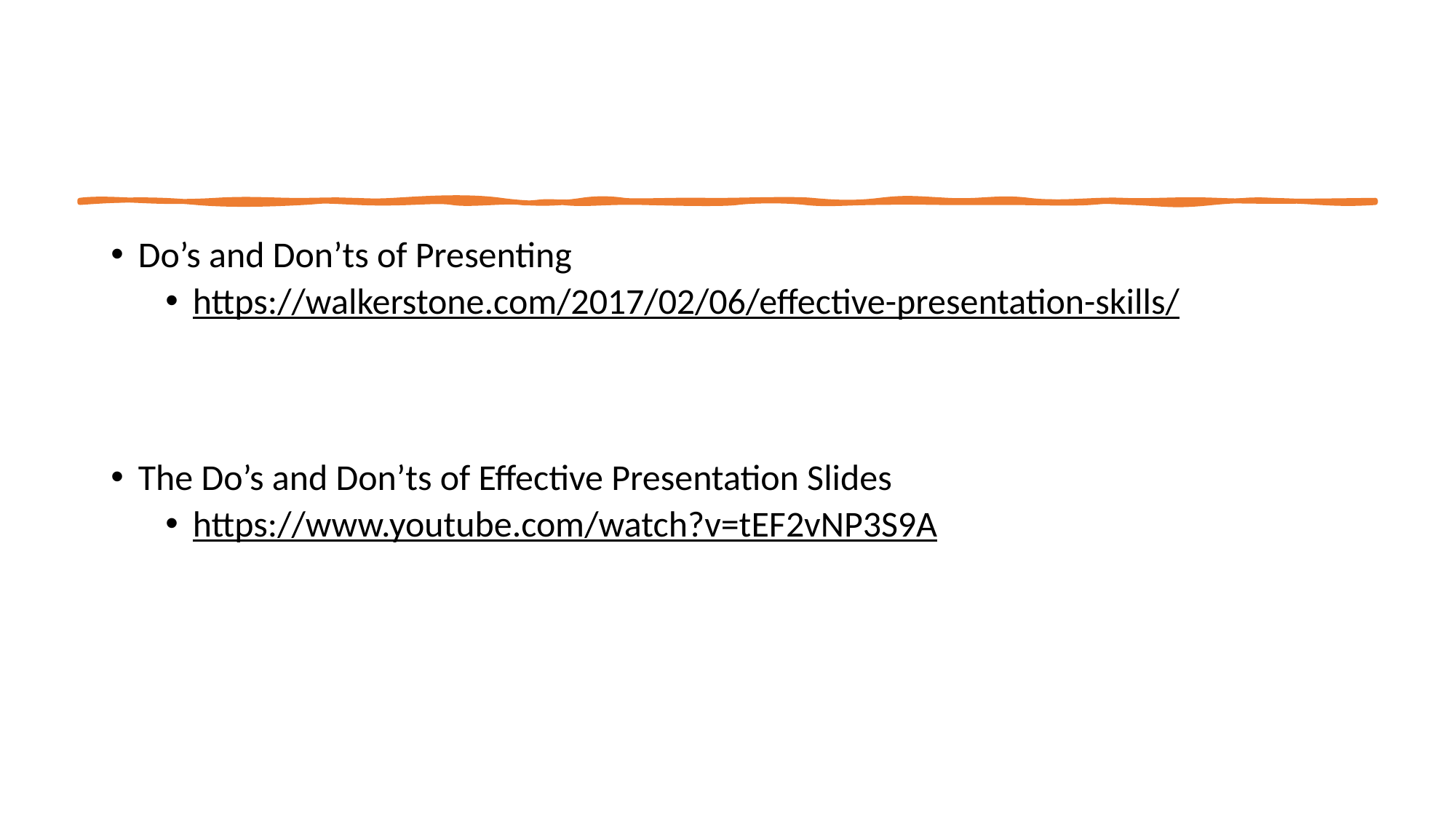

Do’s and Don’ts of Presenting
https://walkerstone.com/2017/02/06/effective-presentation-skills/

The Do’s and Don’ts of Effective Presentation Slides
https://www.youtube.com/watch?v=tEF2vNP3S9A